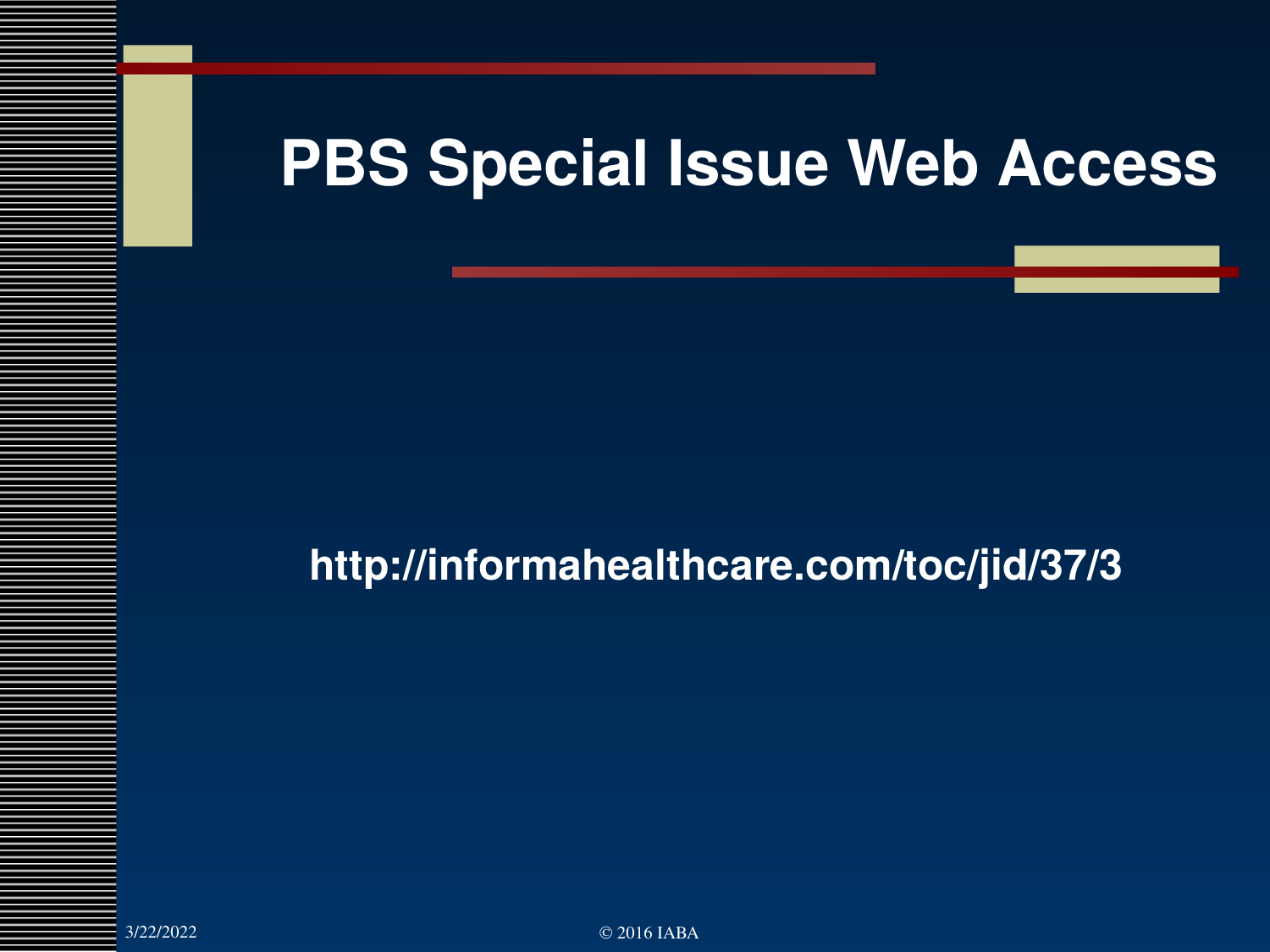

PBS Special Issue Web Access
http://informahealthcare.com/toc/jid/37/3
3/22/2022
© 2016 IABA